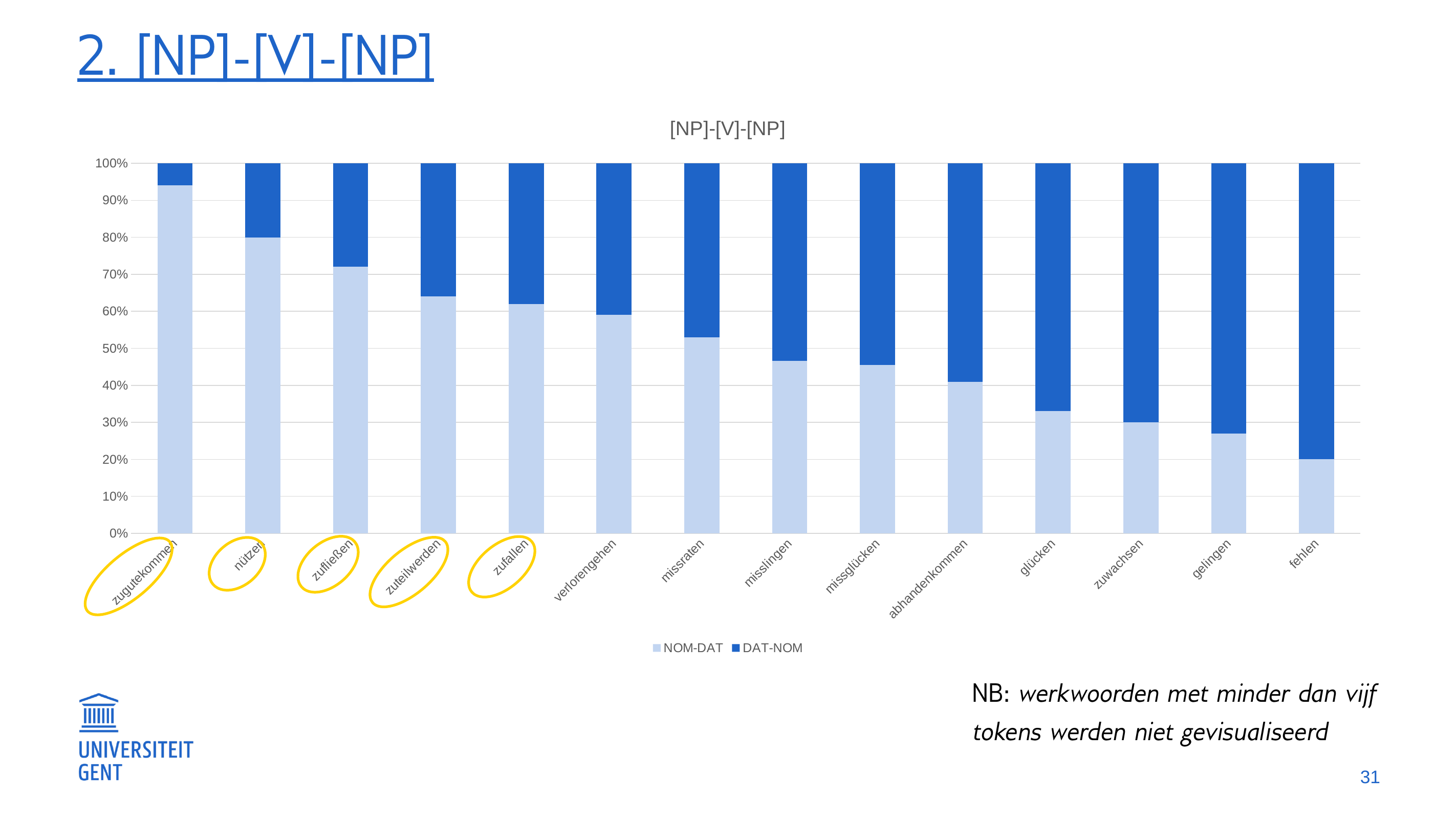

# 2. [np]-[v]-[np]

### Chart: [NP]-[V]-[NP]

| Category | NOM-DAT | DAT-NOM |
|---|---|---|
| zugutekommen | 94.0 | 6.0 |
| nützen | 80.0 | 20.0 |
| zufließen | 72.0 | 28.0 |
| zuteilwerden | 64.0 | 36.0 |
| zufallen | 62.0 | 38.0 |
| verlorengehen | 59.0 | 41.0 |
| missraten | 53.0 | 47.0 |
| misslingen | 42.0 | 48.0 |
| missglücken | 41.0 | 49.0 |
| abhandenkommen | 41.0 | 59.0 |
| glücken | 33.0 | 67.0 |
| zuwachsen | 30.0 | 70.0 |
| gelingen | 27.0 | 73.0 |
| fehlen | 20.0 | 80.0 |

NB: werkwoorden met minder dan vijf tokens werden niet gevisualiseerd
31